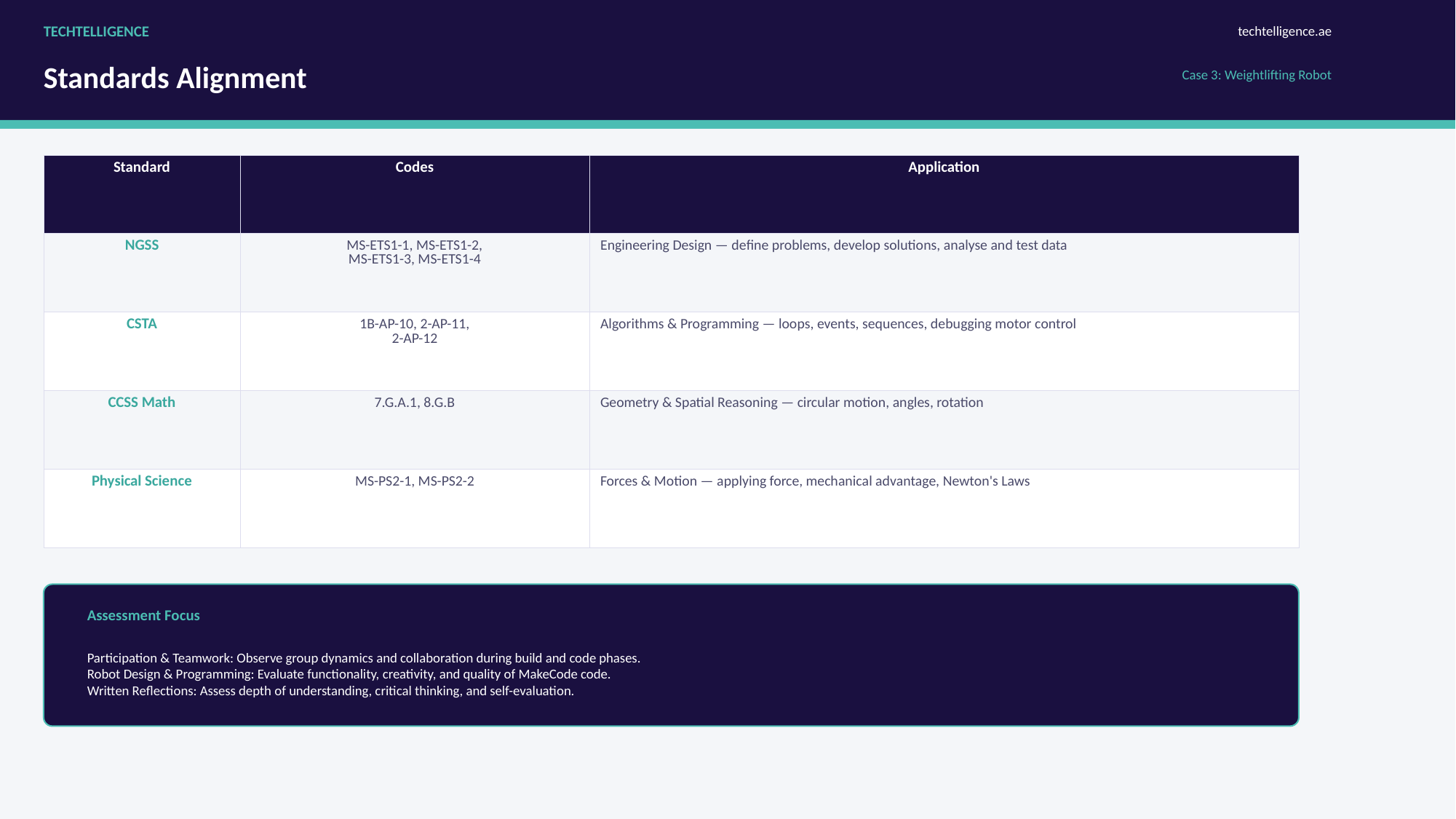

TECHTELLIGENCE
techtelligence.ae
Standards Alignment
Case 3: Weightlifting Robot

| Standard | Codes | Application |
| --- | --- | --- |
| NGSS | MS-ETS1-1, MS-ETS1-2, MS-ETS1-3, MS-ETS1-4 | Engineering Design — define problems, develop solutions, analyse and test data |
| CSTA | 1B-AP-10, 2-AP-11, 2-AP-12 | Algorithms & Programming — loops, events, sequences, debugging motor control |
| CCSS Math | 7.G.A.1, 8.G.B | Geometry & Spatial Reasoning — circular motion, angles, rotation |
| Physical Science | MS-PS2-1, MS-PS2-2 | Forces & Motion — applying force, mechanical advantage, Newton's Laws |

Assessment Focus
Participation & Teamwork: Observe group dynamics and collaboration during build and code phases.
Robot Design & Programming: Evaluate functionality, creativity, and quality of MakeCode code.
Written Reflections: Assess depth of understanding, critical thinking, and self-evaluation.

TECHTELLIGENCE  |  Nezha Inventor's Kit V2  |  Case 3: Weightlifting Robot